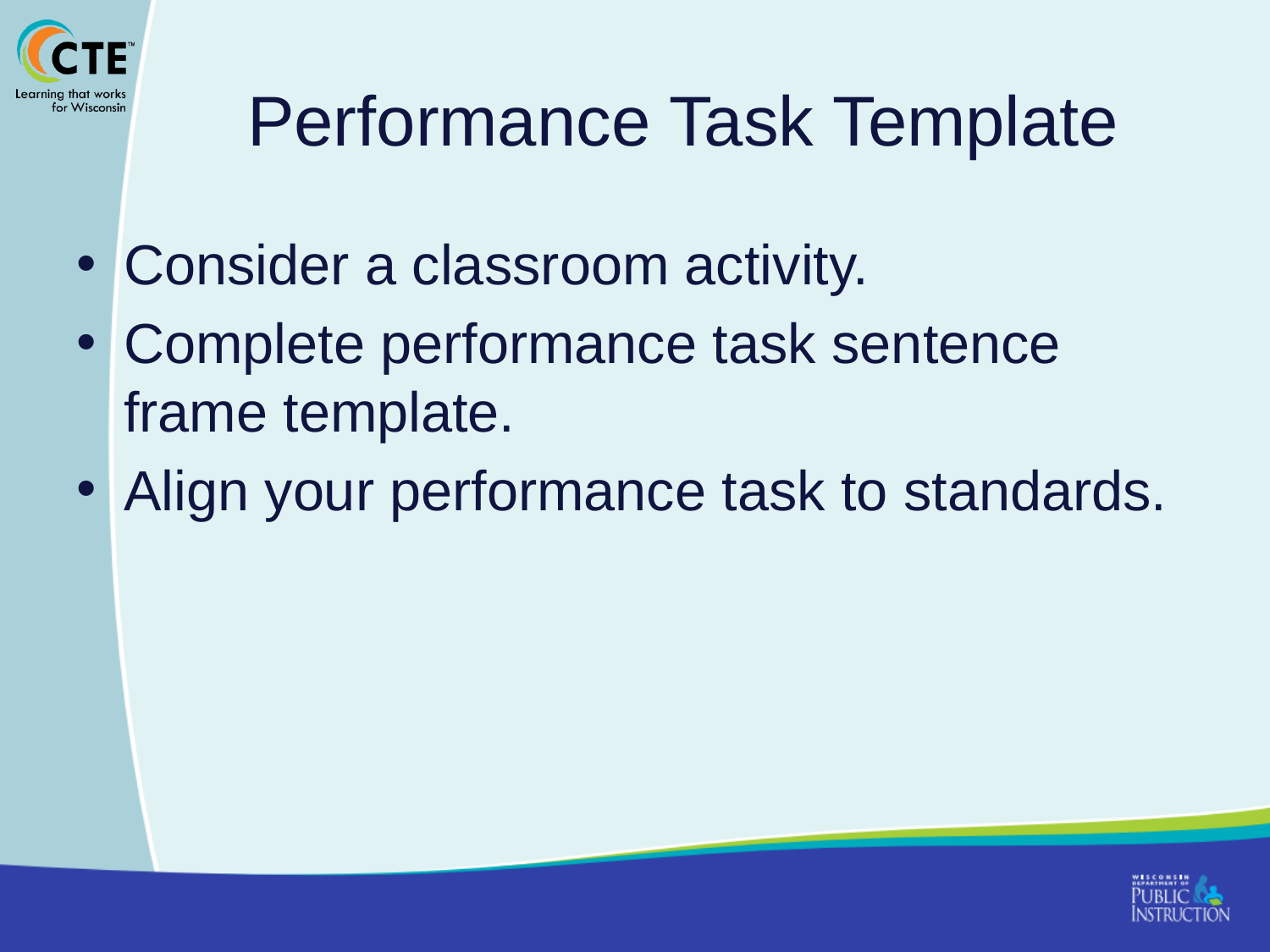

# Performance Task Template
Consider a classroom activity.
Complete performance task sentence frame template.
Align your performance task to standards.